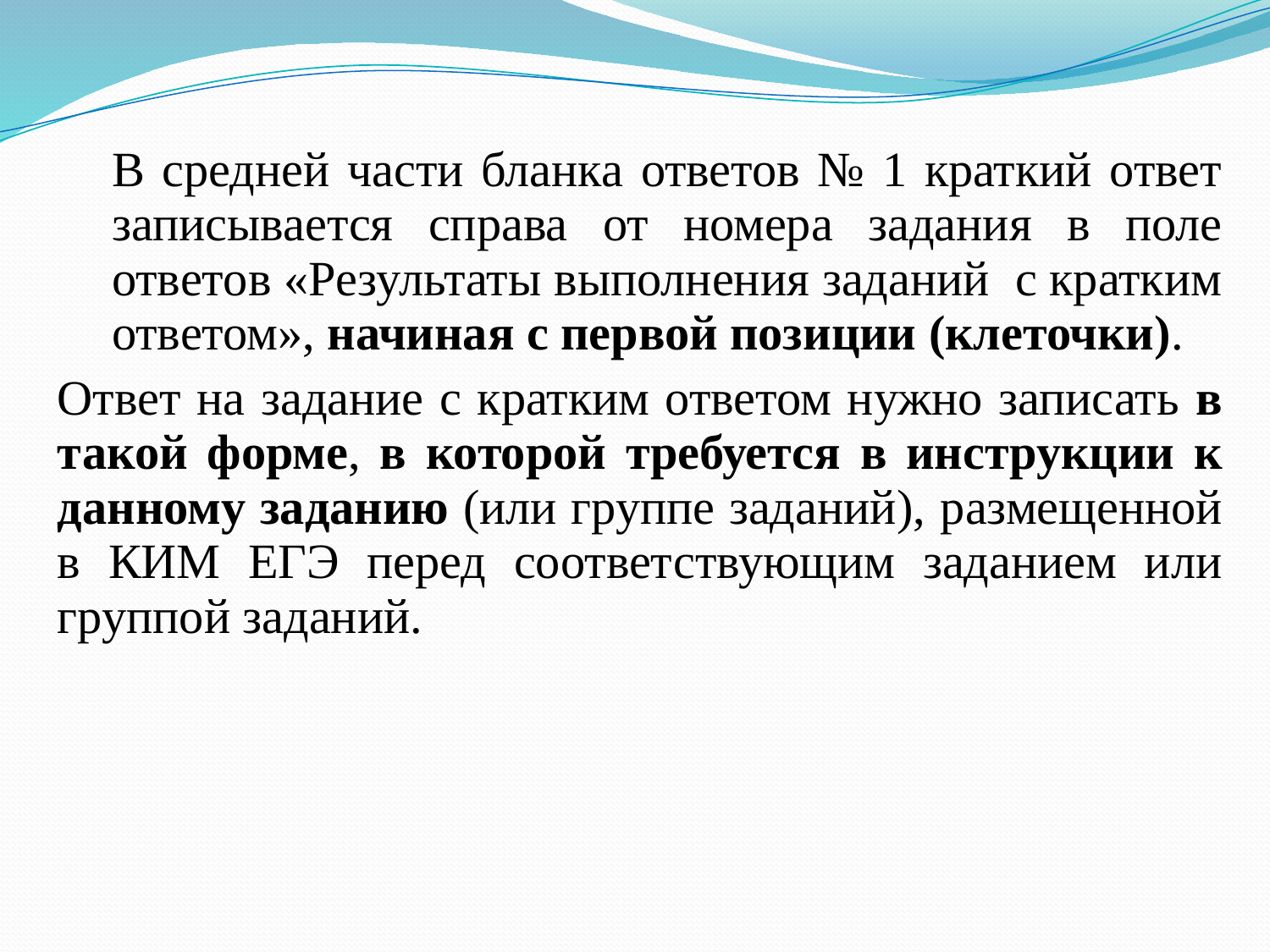

В средней части бланка ответов № 1 краткий ответ записывается справа от номера задания в поле ответов «Результаты выполнения заданий  с кратким ответом», начиная с первой позиции (клеточки).
Ответ на задание с кратким ответом нужно записать в такой форме, в которой требуется в инструкции к данному заданию (или группе заданий), размещенной в КИМ ЕГЭ перед соответствующим заданием или группой заданий.